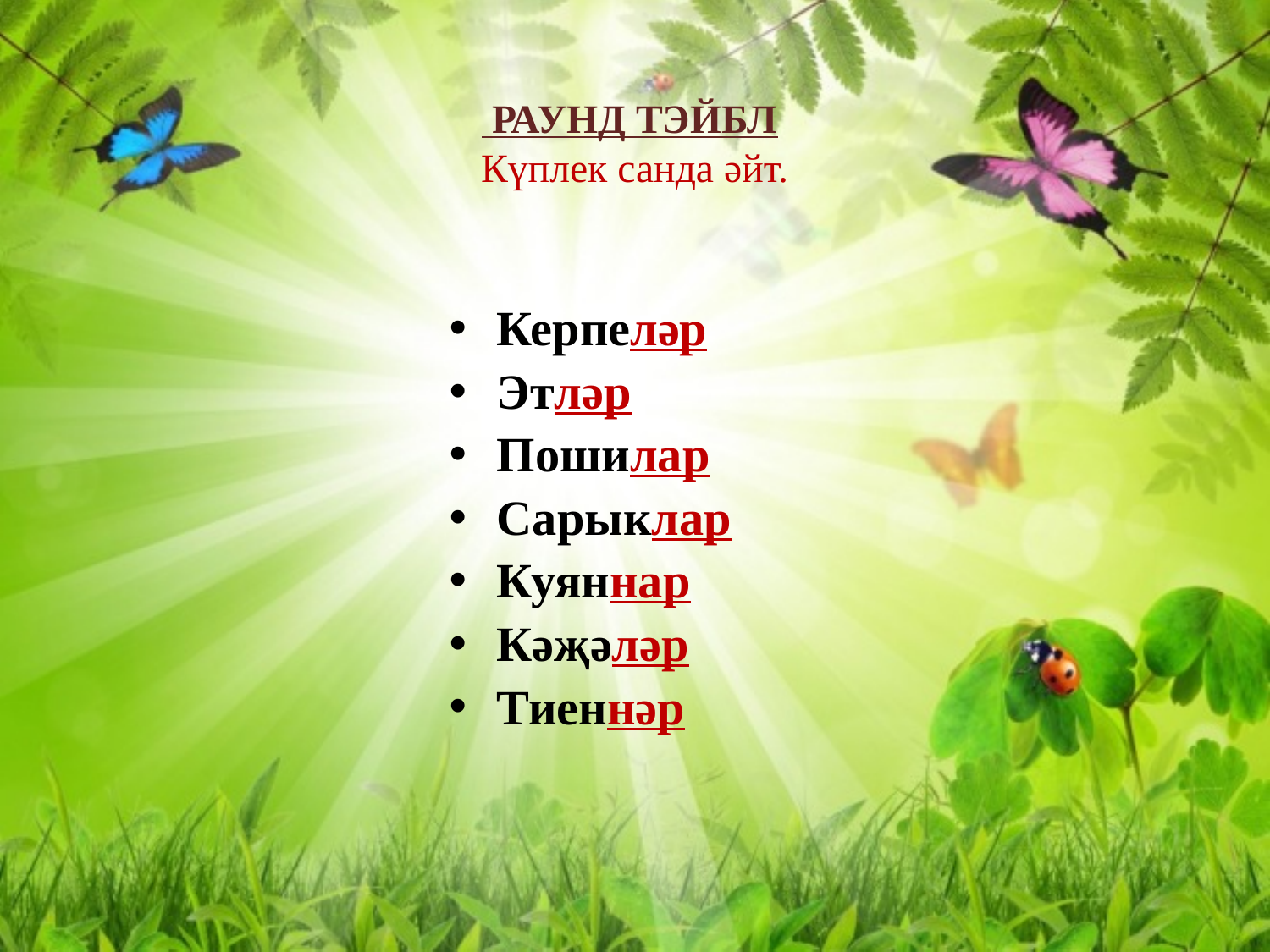

# РАУНД ТЭЙБЛ Күплек санда әйт.

Керпеләр
Этләр
Пошилар
Сарыклар
Куяннар
Кәҗәләр
Тиеннәр